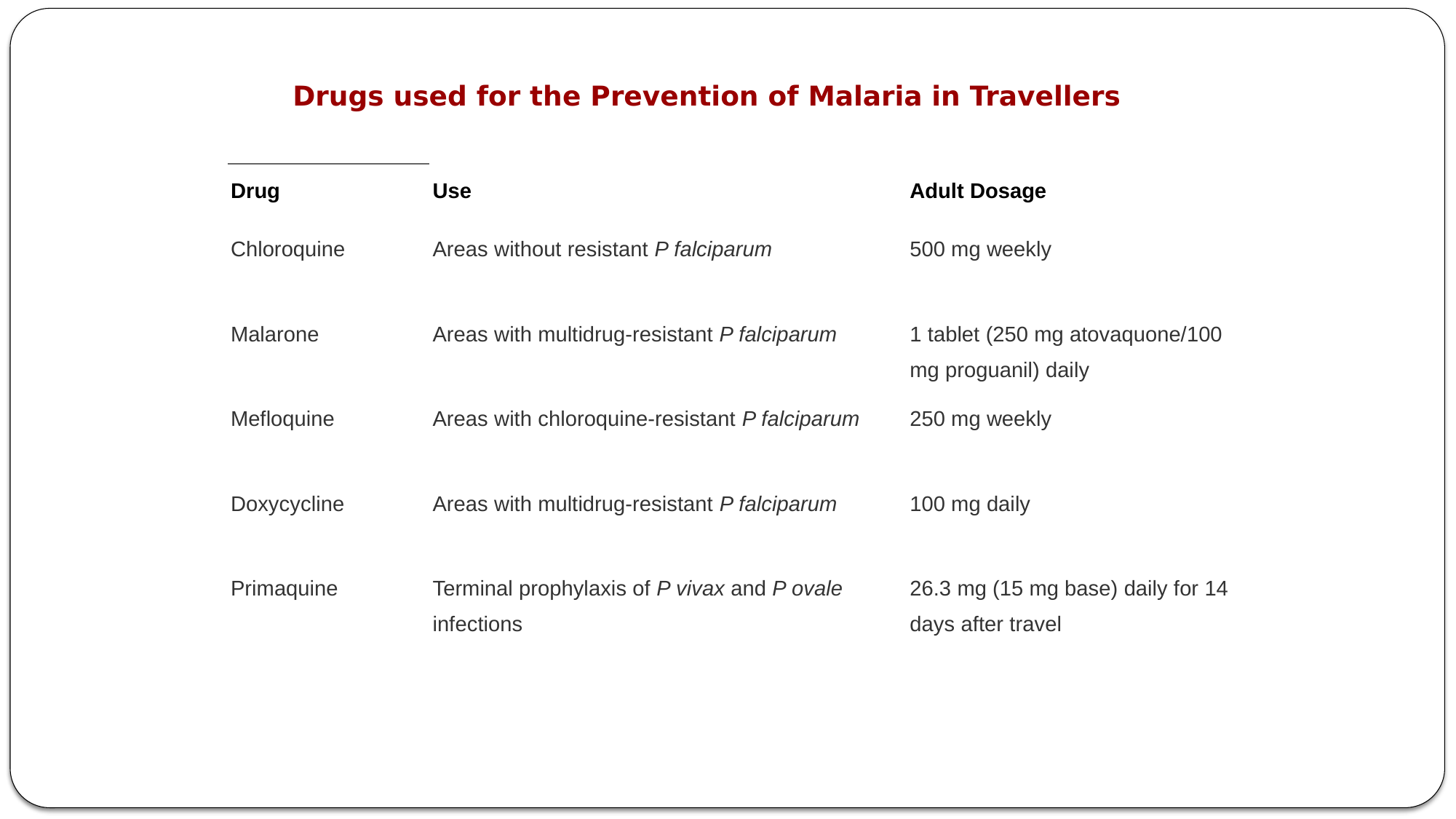

Drugs used for the Prevention of Malaria in Travellers
| Drug | Use | Adult Dosage |
| --- | --- | --- |
| Chloroquine | Areas without resistant P falciparum | 500 mg weekly |
| Malarone | Areas with multidrug-resistant P falciparum | 1 tablet (250 mg atovaquone/100 mg proguanil) daily |
| Mefloquine | Areas with chloroquine-resistant P falciparum | 250 mg weekly |
| Doxycycline | Areas with multidrug-resistant P falciparum | 100 mg daily |
| Primaquine | Terminal prophylaxis of P vivax and P ovale infections | 26.3 mg (15 mg base) daily for 14 days after travel |